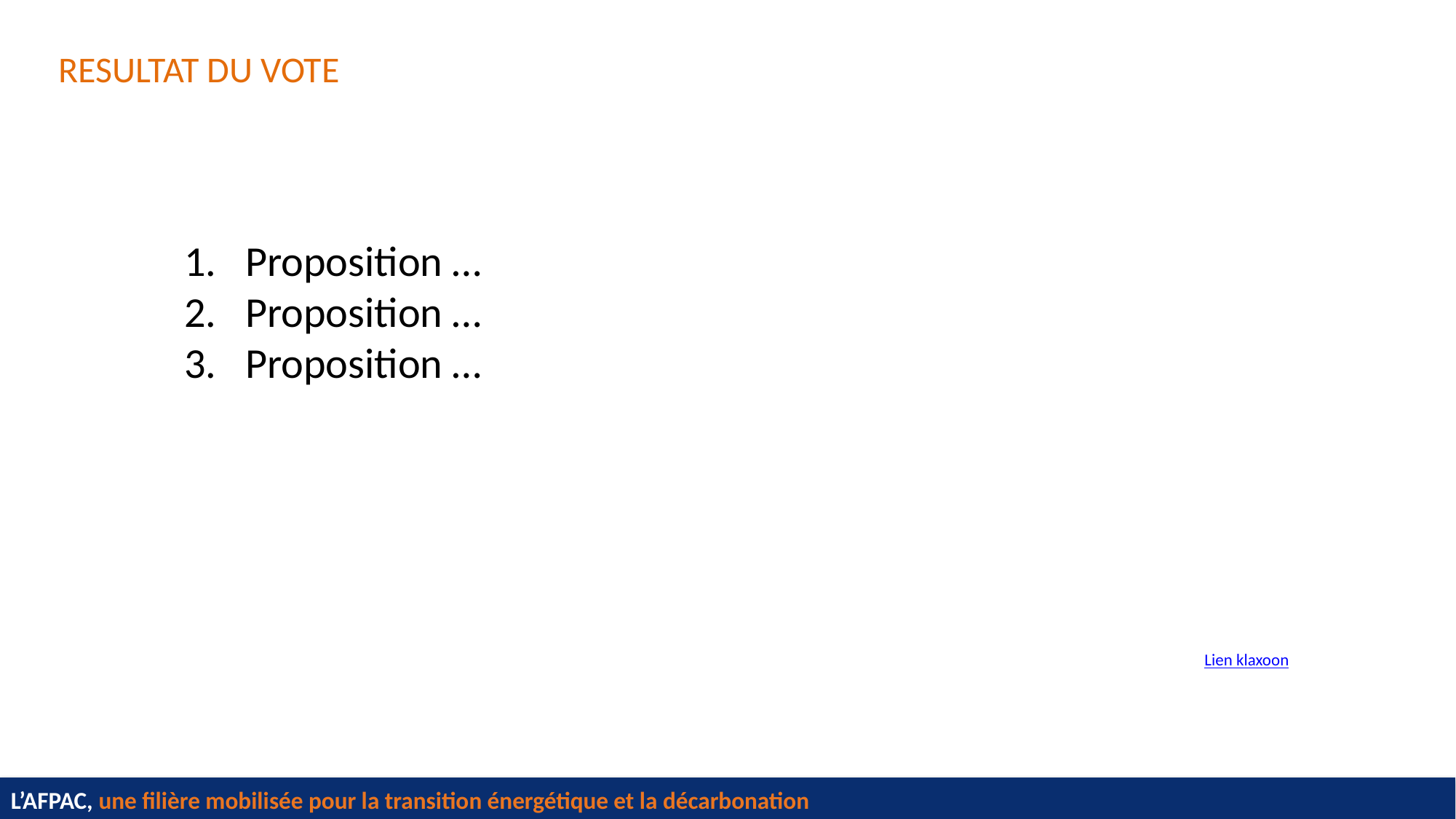

RESULTAT DU VOTE
Proposition …
Proposition …
Proposition …

Lien klaxoon